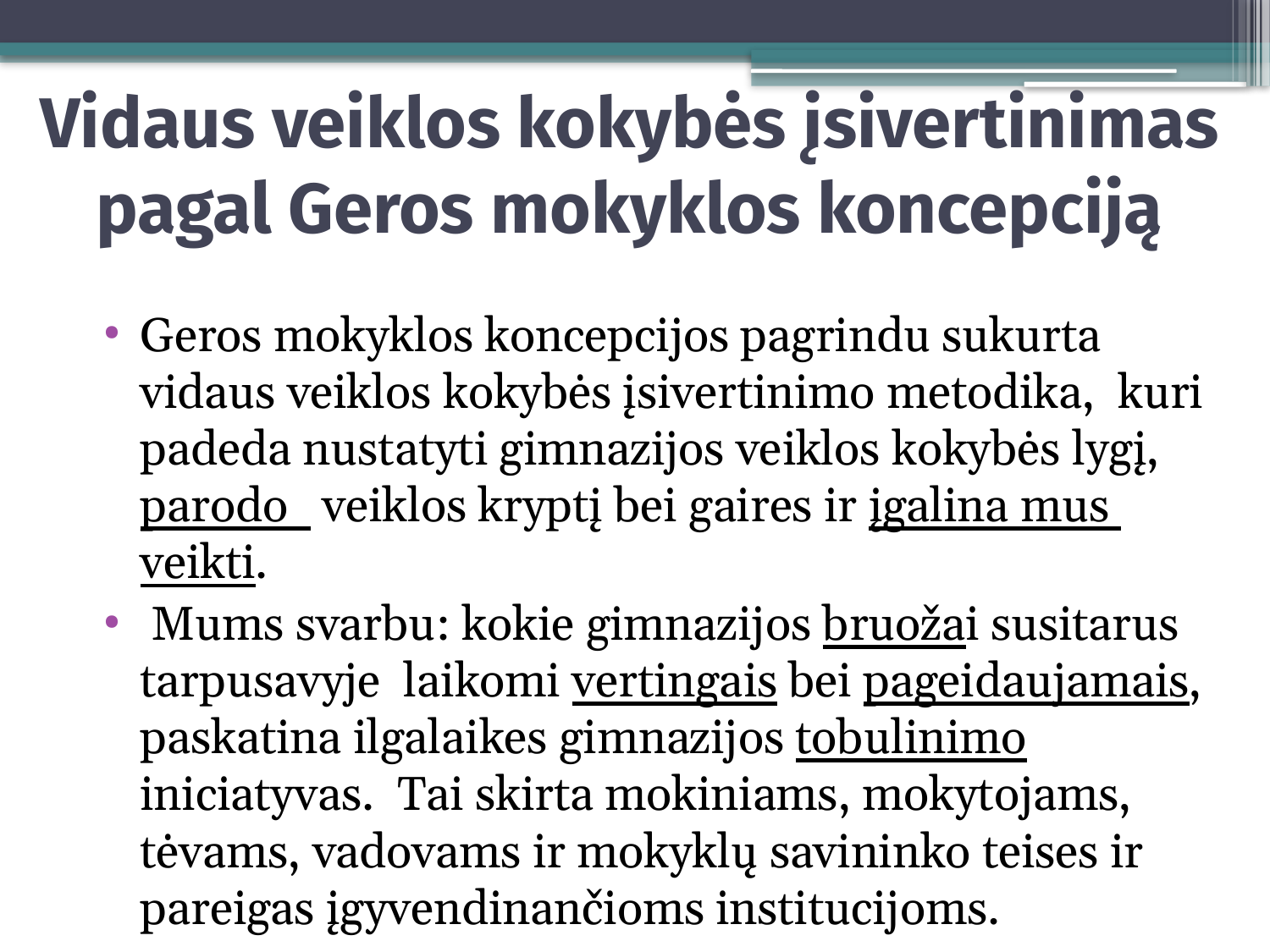

# Vidaus veiklos kokybės įsivertinimas pagal Geros mokyklos koncepciją
Geros mokyklos koncepcijos pagrindu sukurta vidaus veiklos kokybės įsivertinimo metodika,  kuri padeda nustatyti gimnazijos veiklos kokybės lygį, parodo   veiklos kryptį bei gaires ir įgalina mus  veikti.
 Mums svarbu: kokie gimnazijos bruožai susitarus tarpusavyje  laikomi vertingais bei pageidaujamais, paskatina ilgalaikes gimnazijos tobulinimo iniciatyvas.  Tai skirta mokiniams, mokytojams, tėvams, vadovams ir mokyklų savininko teises ir pareigas įgyvendinančioms institucijoms.